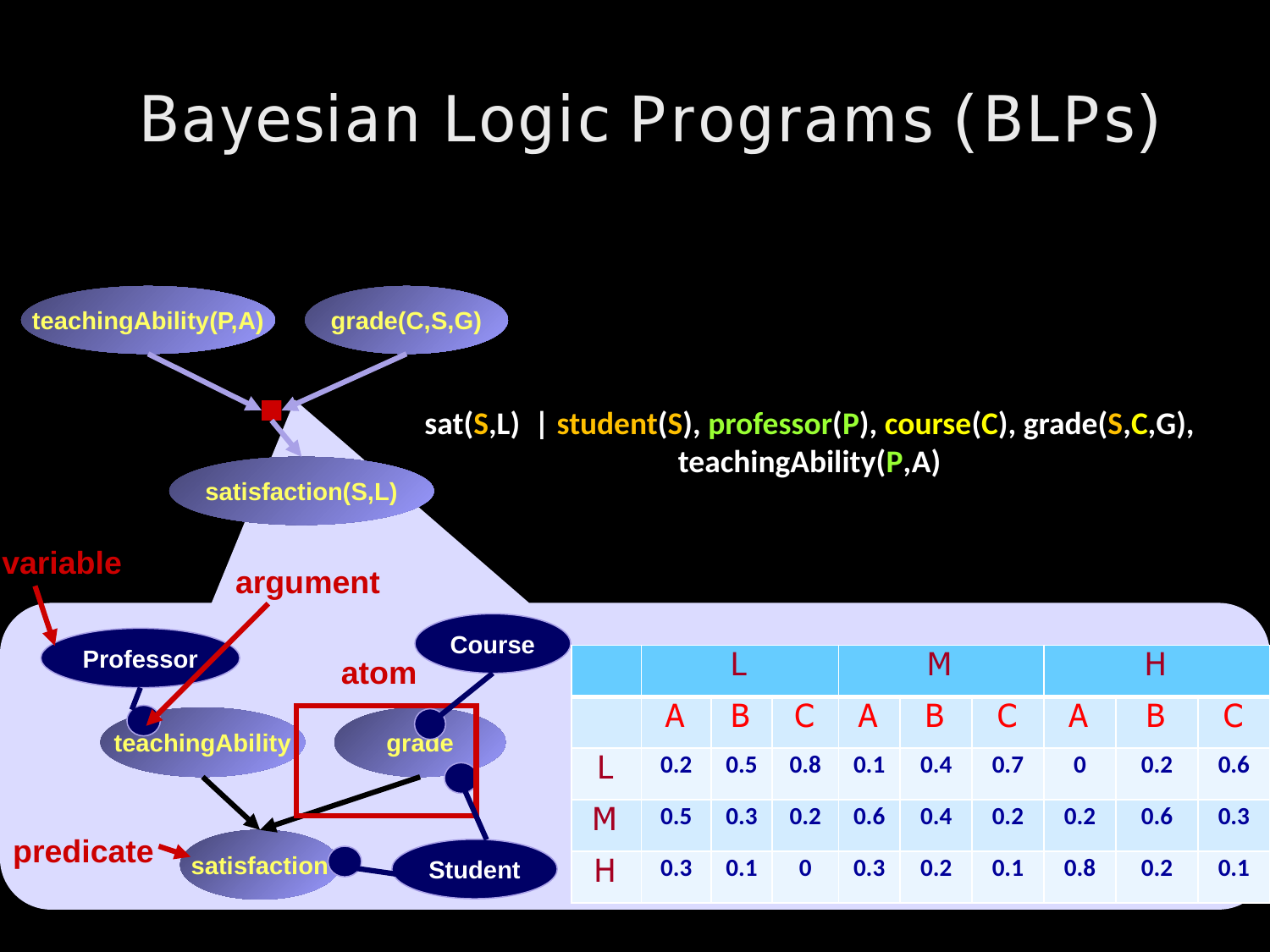

# Bayesian Logic Programs (BLPs)
teachingAbility(P,A)
grade(C,S,G)
sat(S,L)  | student(S), professor(P), course(C), grade(S,C,G), teachingAbility(P,A)

satisfaction(S,L)
variable
argument

atom

predicate

Course

Student

Professor

teachingAbility
grade

satisfaction

|  | L |  |  | M |  |  | H |  |  |
| --- | --- | --- | --- | --- | --- | --- | --- | --- | --- |
|  | A | B | C | A | B | C | A | B | C |
| L | 0.2 | 0.5 | 0.8 | 0.1 | 0.4 | 0.7 | 0 | 0.2 | 0.6 |
| M | 0.5 | 0.3 | 0.2 | 0.6 | 0.4 | 0.2 | 0.2 | 0.6 | 0.3 |
| H | 0.3 | 0.1 | 0 | 0.3 | 0.2 | 0.1 | 0.8 | 0.2 | 0.1 |